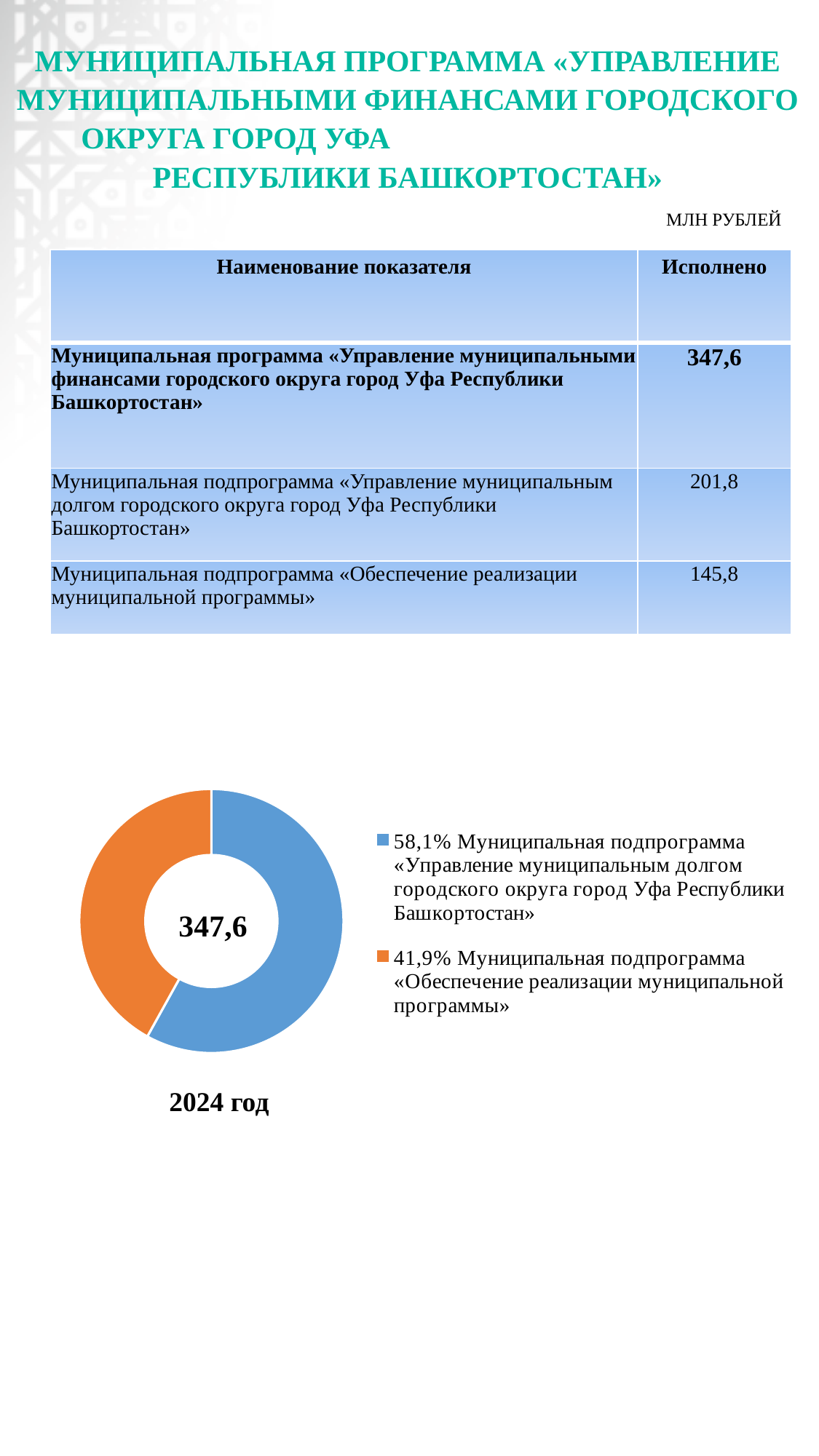

# МУНИЦИПАЛЬНАЯ ПРОГРАММА «УПРАВЛЕНИЕ МУНИЦИПАЛЬНЫМИ ФИНАНСАМИ ГОРОДСКОГО ОКРУГА ГОРОД УФА                                              РЕСПУБЛИКИ БАШКОРТОСТАН»
МЛН РУБЛЕЙ
| Наименование показателя | Исполнено |
| --- | --- |
| Муниципальная программа «Управление муниципальными финансами городского округа город Уфа Республики Башкортостан» | 347,6 |
| Муниципальная подпрограмма «Управление муниципальным долгом городского округа город Уфа Республики Башкортостан» | 201,8 |
| Муниципальная подпрограмма «Обеспечение реализации муниципальной программы» | 145,8 |

### Chart

| Category | Продажи |
|---|---|
| 58,1% Муниципальная подпрограмма «Управление муниципальным долгом городского округа город Уфа Республики Башкортостан» | 201.8 |
| 41,9% Муниципальная подпрограмма «Обеспечение реализации муниципальной программы» | 145.8 |
347,6
2024 год